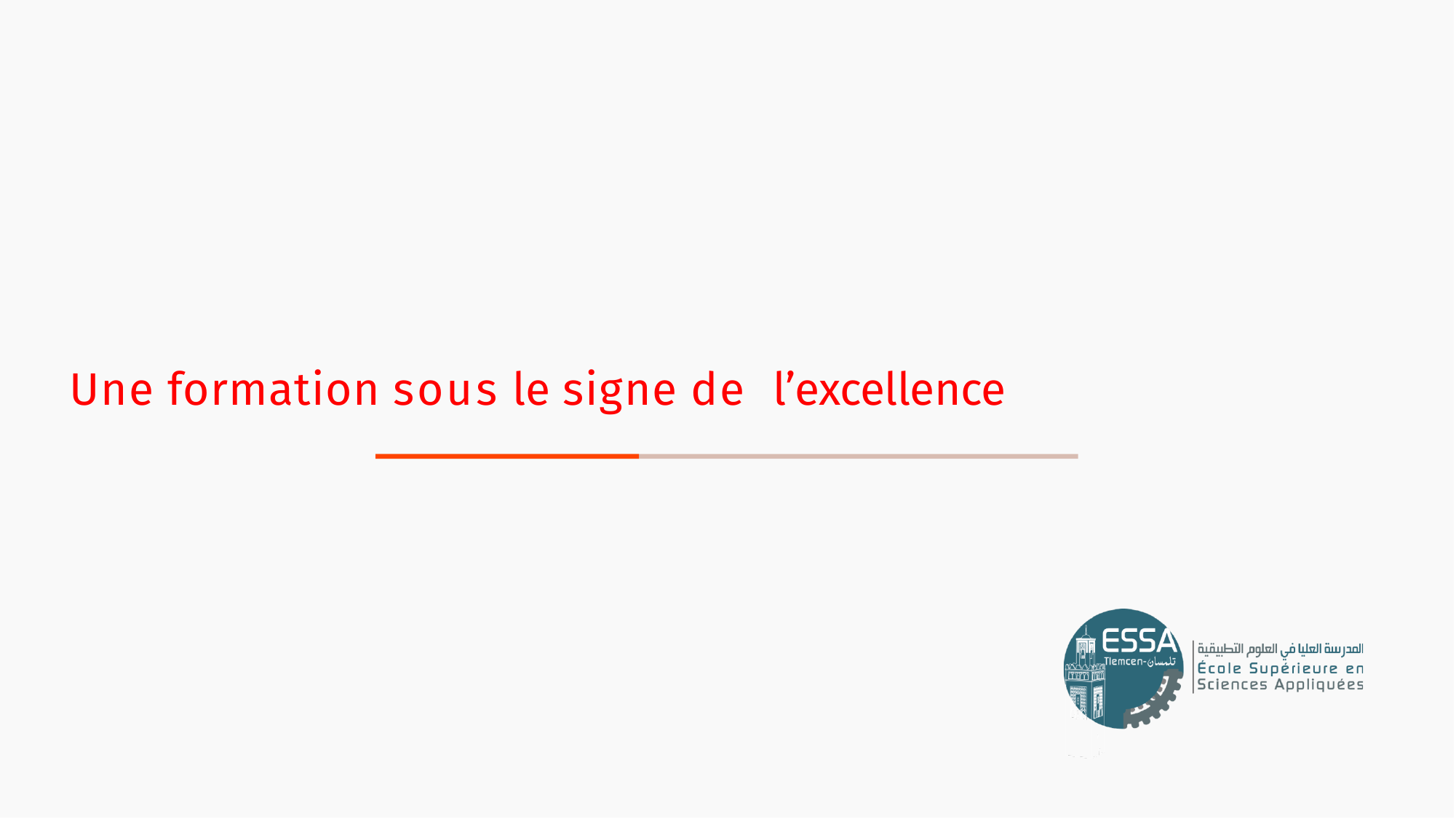

# Une formation sous le signe de  l’excellence